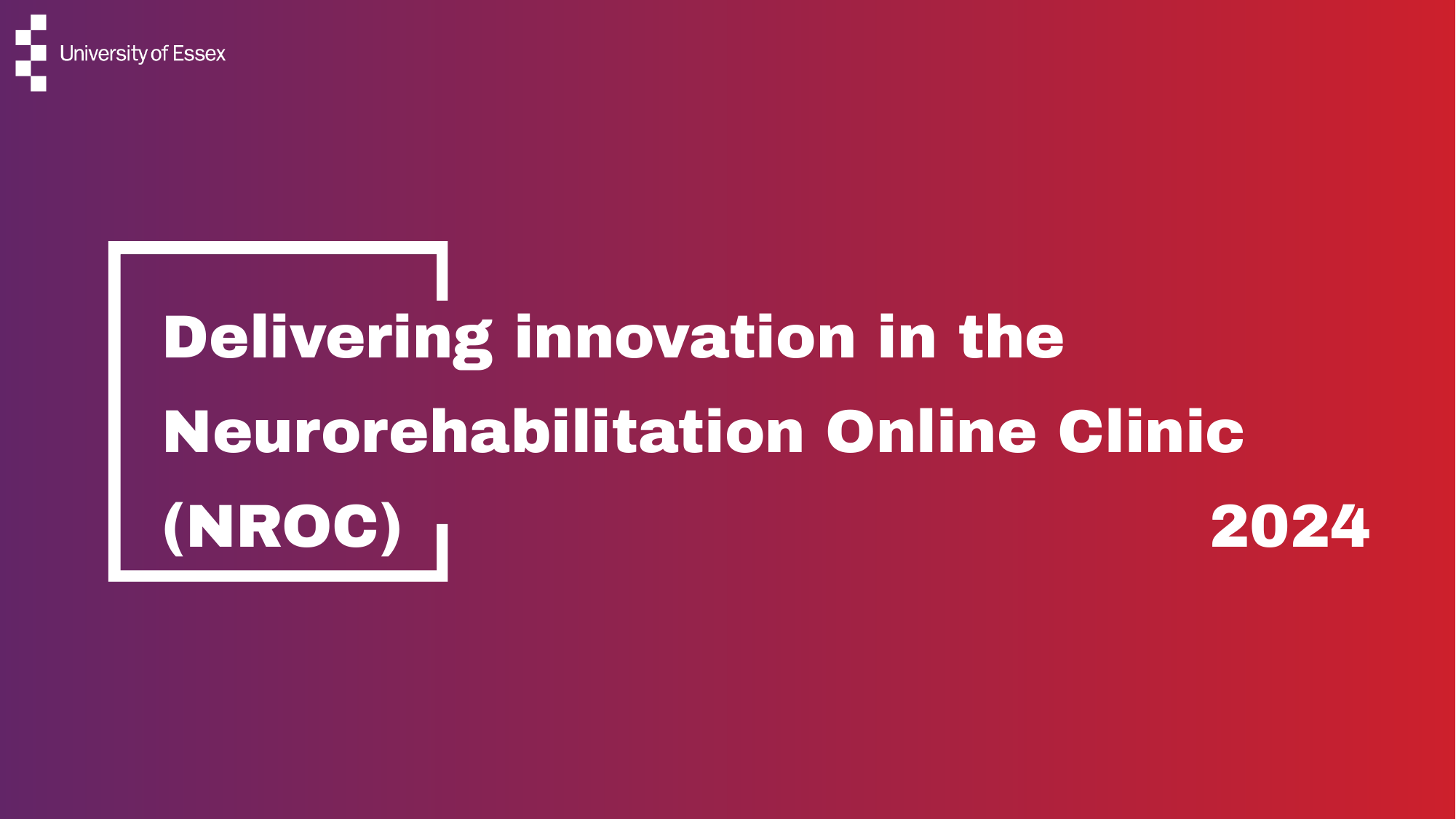

# Delivering innovation in the Neurorehabilitation Online Clinic (NROC)                                        2024